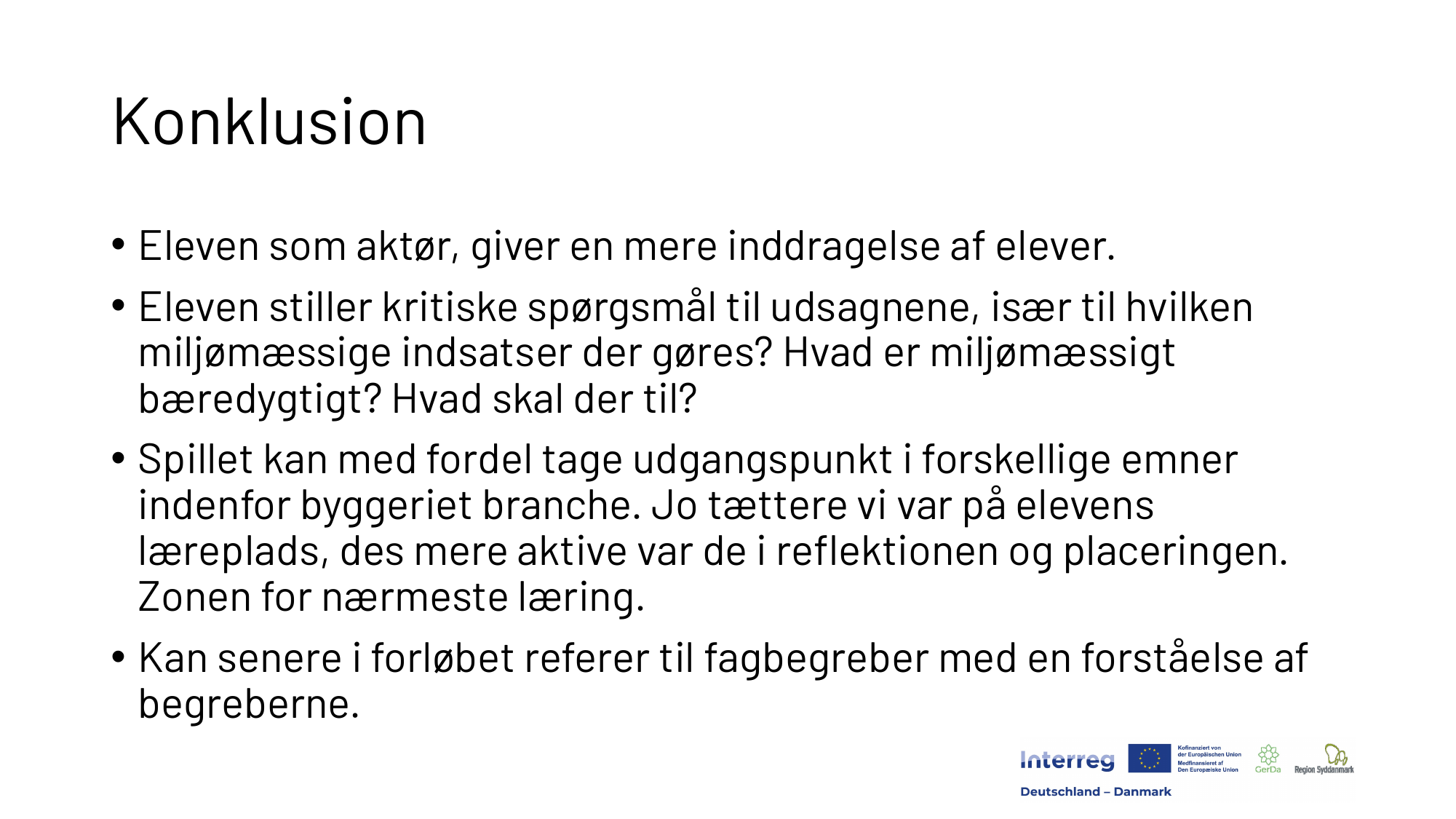

# Konklusion
Eleven som aktør, giver en mere inddragelse af elever.
Eleven stiller kritiske spørgsmål til udsagnene, især til hvilken miljømæssige indsatser der gøres? Hvad er miljømæssigt bæredygtigt? Hvad skal der til?
Spillet kan med fordel tage udgangspunkt i forskellige emner indenfor byggeriet branche. Jo tættere vi var på elevens læreplads, des mere aktive var de i reflektionen og placeringen. Zonen for nærmeste læring.
Kan senere i forløbet referer til fagbegreber med en forståelse af begreberne.